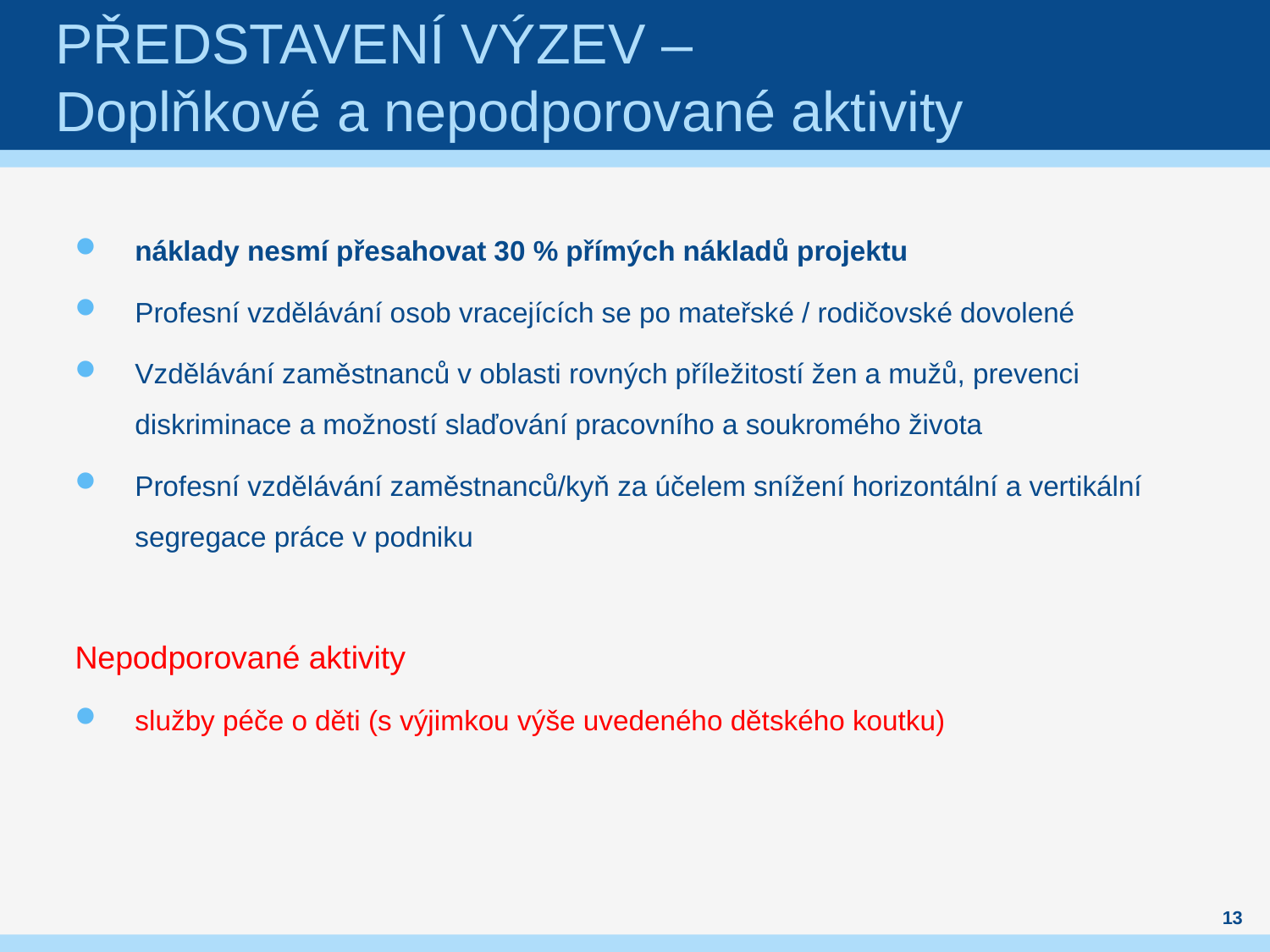

# Představení výzev – Doplňkové a nepodporované aktivity
náklady nesmí přesahovat 30 % přímých nákladů projektu
Profesní vzdělávání osob vracejících se po mateřské / rodičovské dovolené
Vzdělávání zaměstnanců v oblasti rovných příležitostí žen a mužů, prevenci diskriminace a možností slaďování pracovního a soukromého života
Profesní vzdělávání zaměstnanců/kyň za účelem snížení horizontální a vertikální segregace práce v podniku

Nepodporované aktivity
služby péče o děti (s výjimkou výše uvedeného dětského koutku)

13